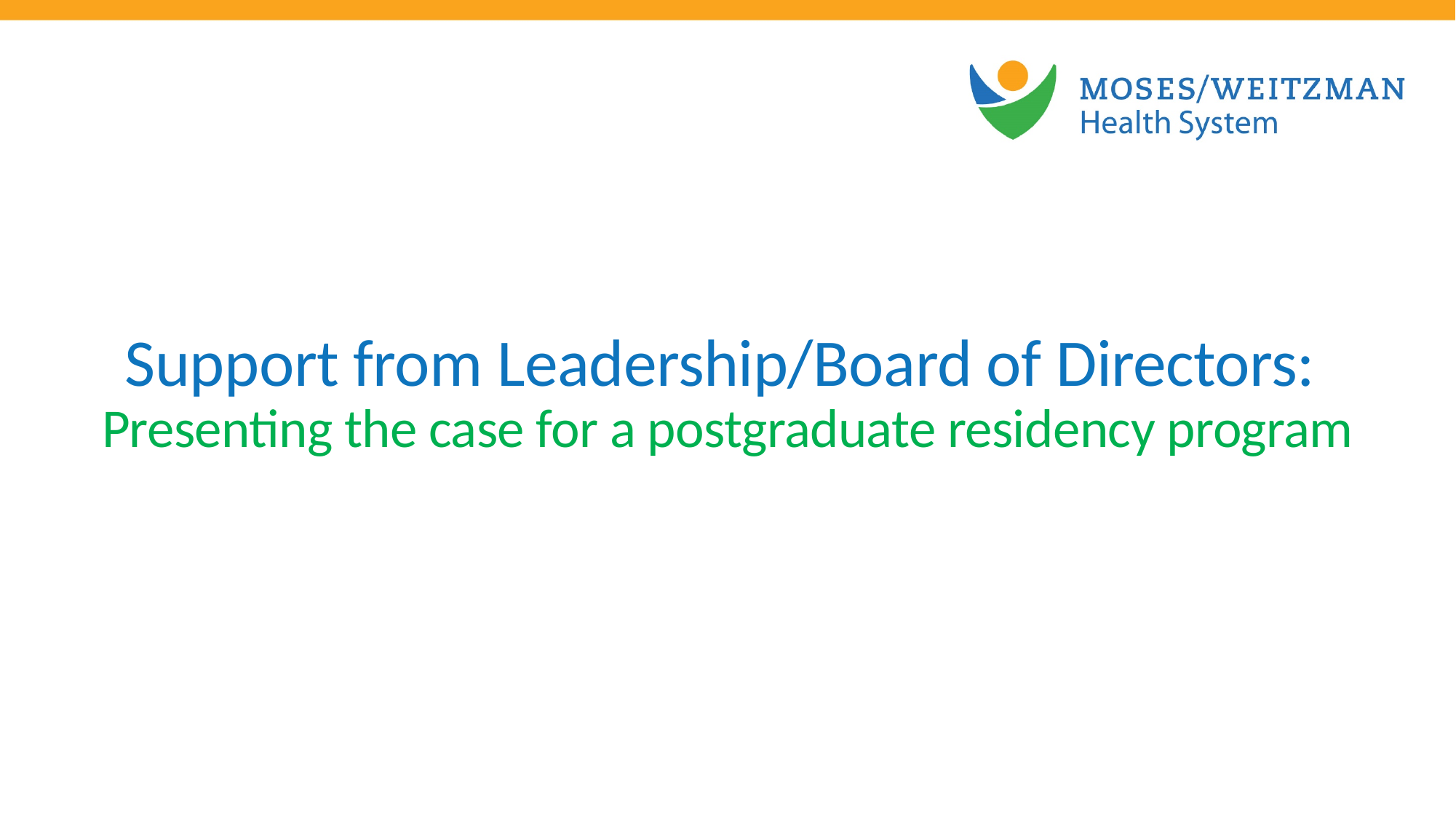

Support from Leadership/Board of Directors:
Presenting the case for a postgraduate residency program